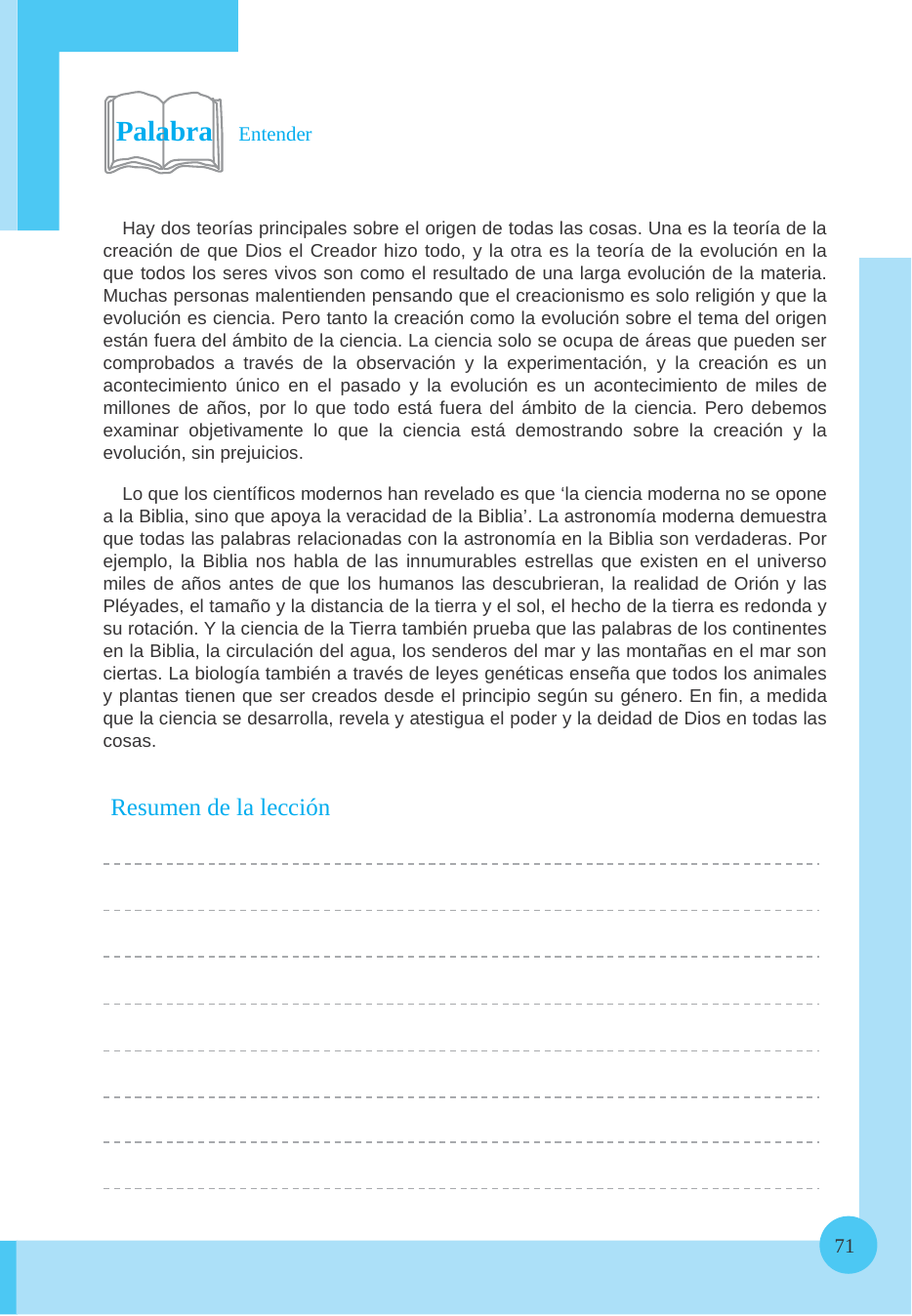

Palabra     Entender

Hay dos teorías principales sobre el origen de todas las cosas. Una es la teoría de la creación de que Dios el Creador hizo todo, y la otra es la teoría de la evolución en la que todos los seres vivos son como el resultado de una larga evolución de la materia. Muchas personas malentienden pensando que el creacionismo es solo religión y que la evolución es ciencia. Pero tanto la creación como la evolución sobre el tema del origen están fuera del ámbito de la ciencia. La ciencia solo se ocupa de áreas que pueden ser comprobados a través de la observación y la experimentación, y la creación es un acontecimiento único en el pasado y la evolución es un acontecimiento de miles de millones de años, por lo que todo está fuera del ámbito de la ciencia. Pero debemos examinar objetivamente lo que la ciencia está demostrando sobre la creación y la evolución, sin prejuicios.

Lo que los científicos modernos han revelado es que ‘la ciencia moderna no se opone a la Biblia, sino que apoya la veracidad de la Biblia’. La astronomía moderna demuestra que todas las palabras relacionadas con la astronomía en la Biblia son verdaderas. Por ejemplo, la Biblia nos habla de las innumurables estrellas que existen en el universo miles de años antes de que los humanos las descubrieran, la realidad de Orión y las Pléyades, el tamaño y la distancia de la tierra y el sol, el hecho de la tierra es redonda y su rotación. Y la ciencia de la Tierra también prueba que las palabras de los continentes en la Biblia, la circulación del agua, los senderos del mar y las montañas en el mar son ciertas. La biología también a través de leyes genéticas enseña que todos los animales y plantas tienen que ser creados desde el principio según su género. En fin, a medida que la ciencia se desarrolla, revela y atestigua el poder y la deidad de Dios en todas las cosas.
Resumen de la lección

71